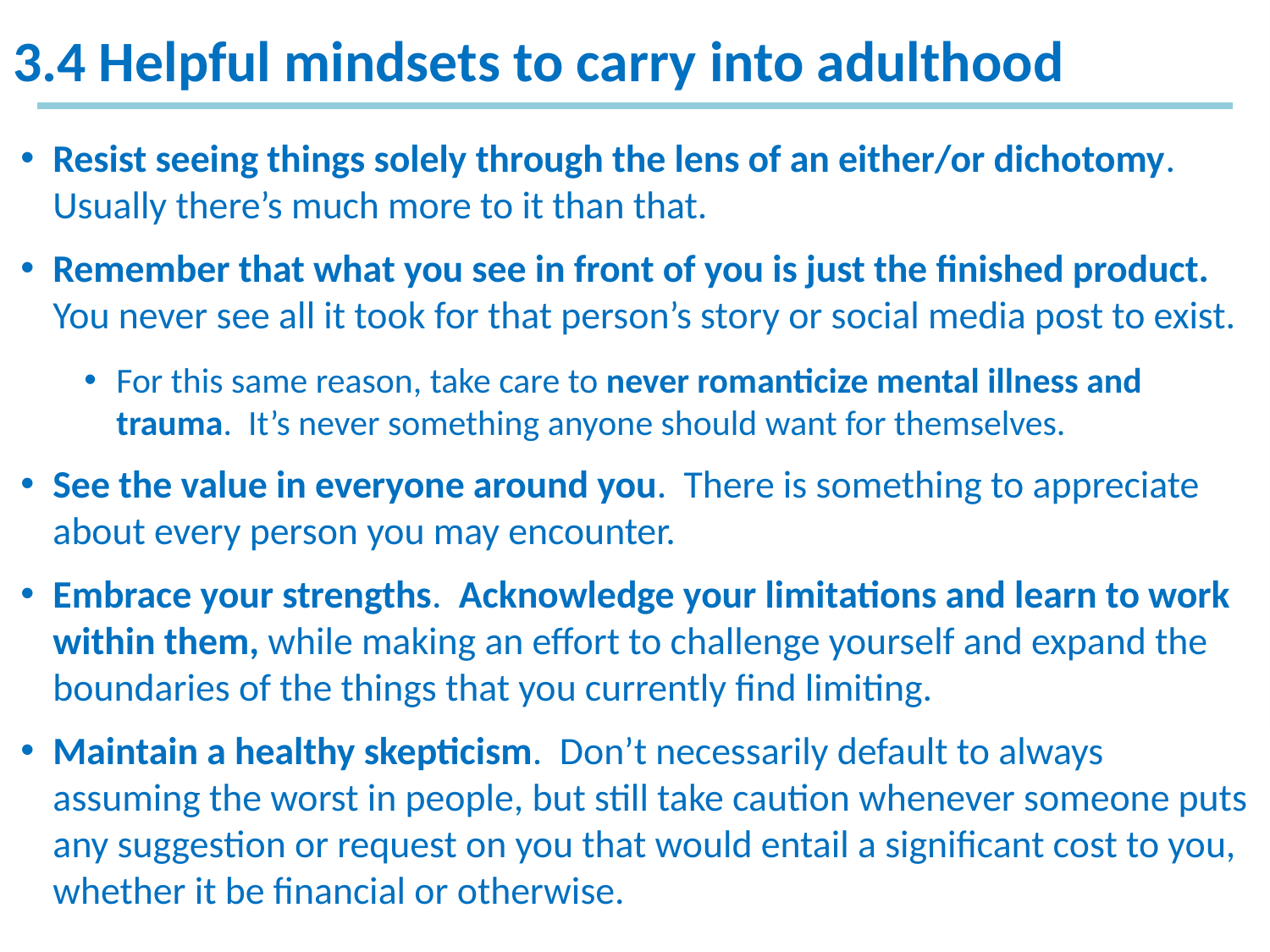

# 3.4 Helpful mindsets to carry into adulthood
Resist seeing things solely through the lens of an either/or dichotomy.  Usually there’s much more to it than that.

Remember that what you see in front of you is just the finished product.  You never see all it took for that person’s story or social media post to exist.

For this same reason, take care to never romanticize mental illness and trauma.  It’s never something anyone should want for themselves.

See the value in everyone around you.  There is something to appreciate about every person you may encounter.

Embrace your strengths.  Acknowledge your limitations and learn to work within them, while making an effort to challenge yourself and expand the boundaries of the things that you currently find limiting.

Maintain a healthy skepticism.  Don’t necessarily default to always assuming the worst in people, but still take caution whenever someone puts any suggestion or request on you that would entail a significant cost to you, whether it be financial or otherwise.